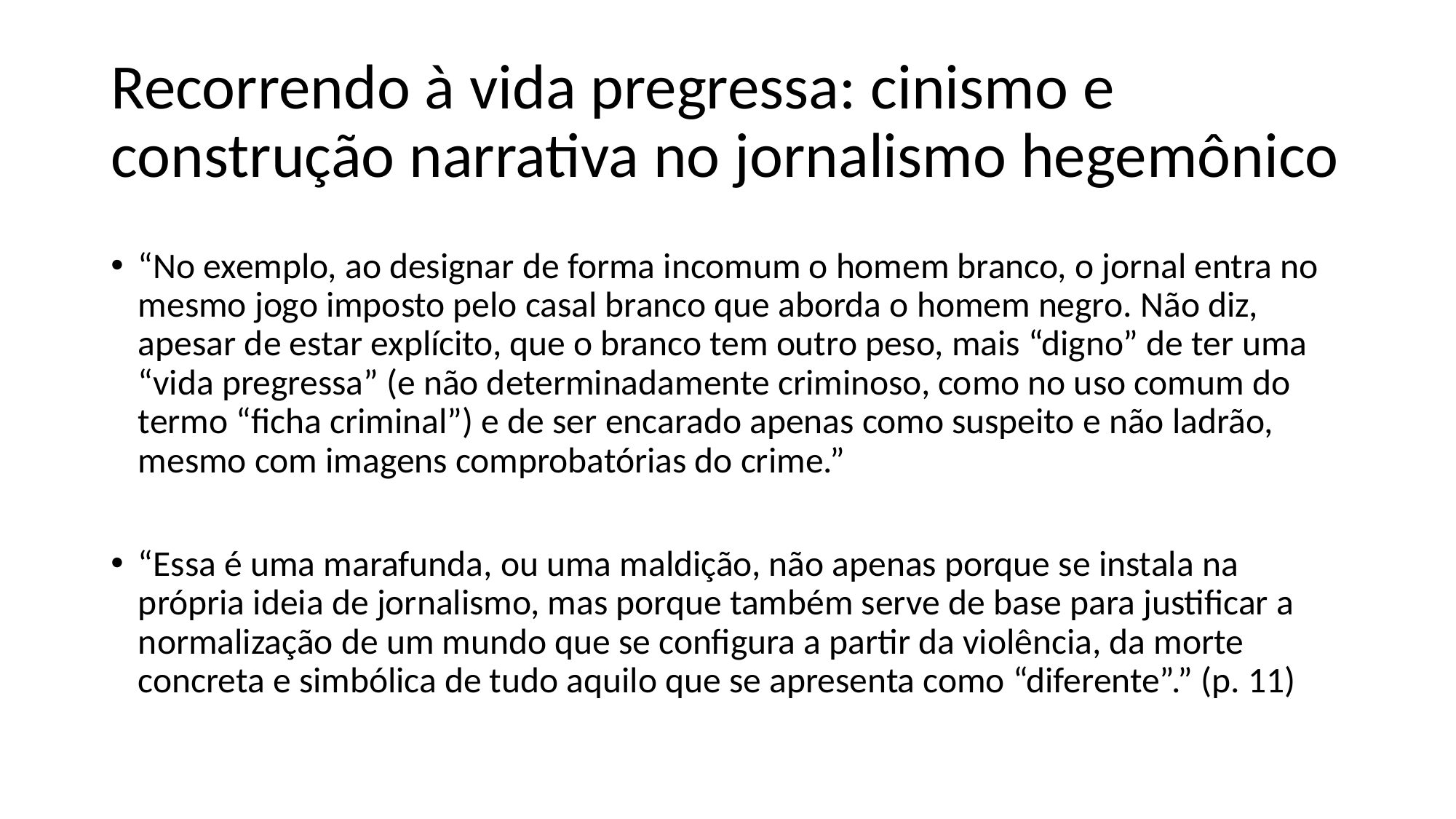

# Recorrendo à vida pregressa: cinismo e construção narrativa no jornalismo hegemônico
“No exemplo, ao designar de forma incomum o homem branco, o jornal entra no mesmo jogo imposto pelo casal branco que aborda o homem negro. Não diz, apesar de estar explícito, que o branco tem outro peso, mais “digno” de ter uma “vida pregressa” (e não determinadamente criminoso, como no uso comum do termo “ficha criminal”) e de ser encarado apenas como suspeito e não ladrão, mesmo com imagens comprobatórias do crime.”

“Essa é uma marafunda, ou uma maldição, não apenas porque se instala na própria ideia de jornalismo, mas porque também serve de base para justificar a normalização de um mundo que se configura a partir da violência, da morte concreta e simbólica de tudo aquilo que se apresenta como “diferente”.” (p. 11)